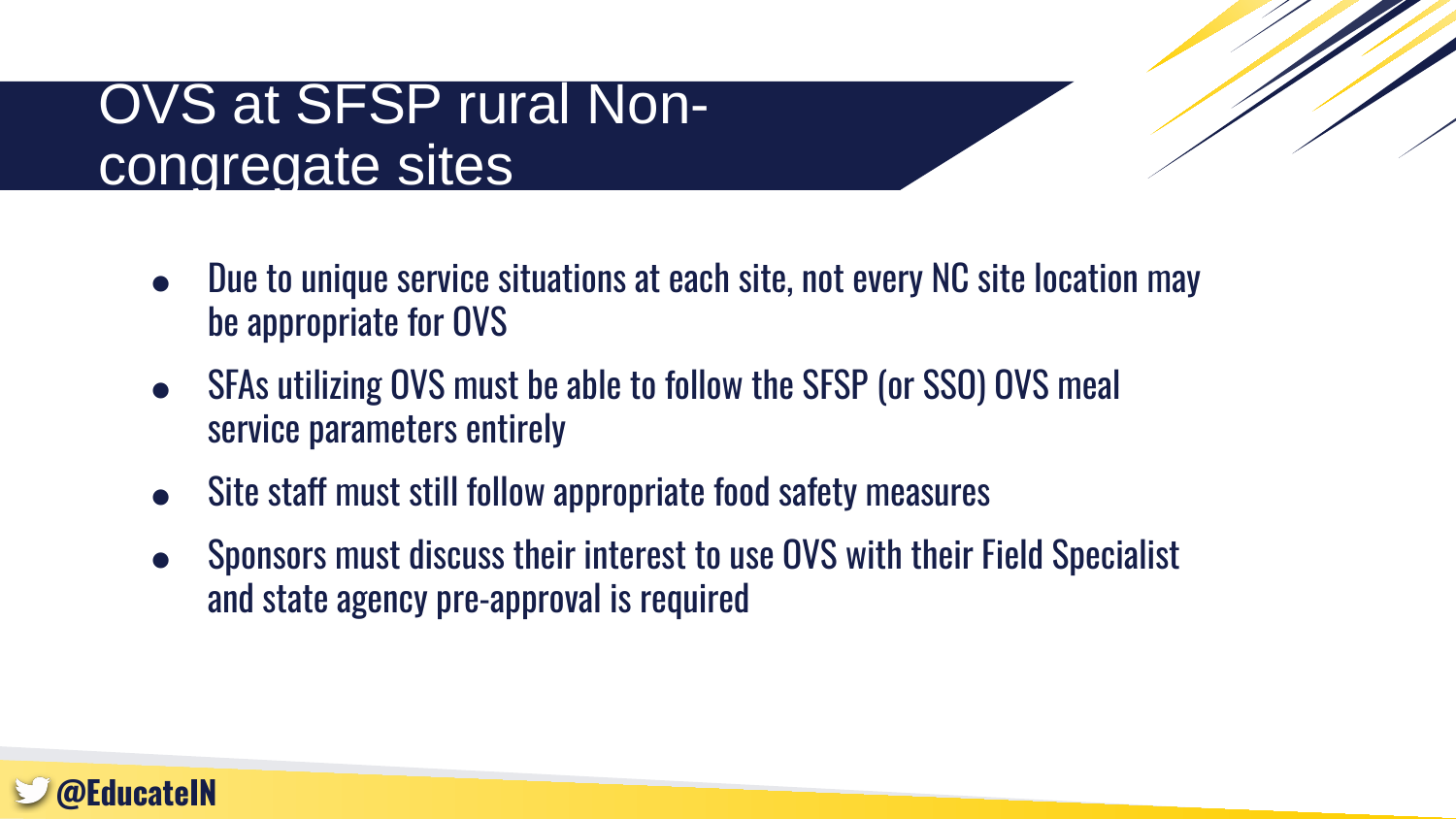

# OVS at SFSP rural Non-congregate sites

Due to unique service situations at each site, not every NC site location may be appropriate for OVS

SFAs utilizing OVS must be able to follow the SFSP (or SSO) OVS meal service parameters entirely

Site staff must still follow appropriate food safety measures

Sponsors must discuss their interest to use OVS with their Field Specialist and state agency pre-approval is required